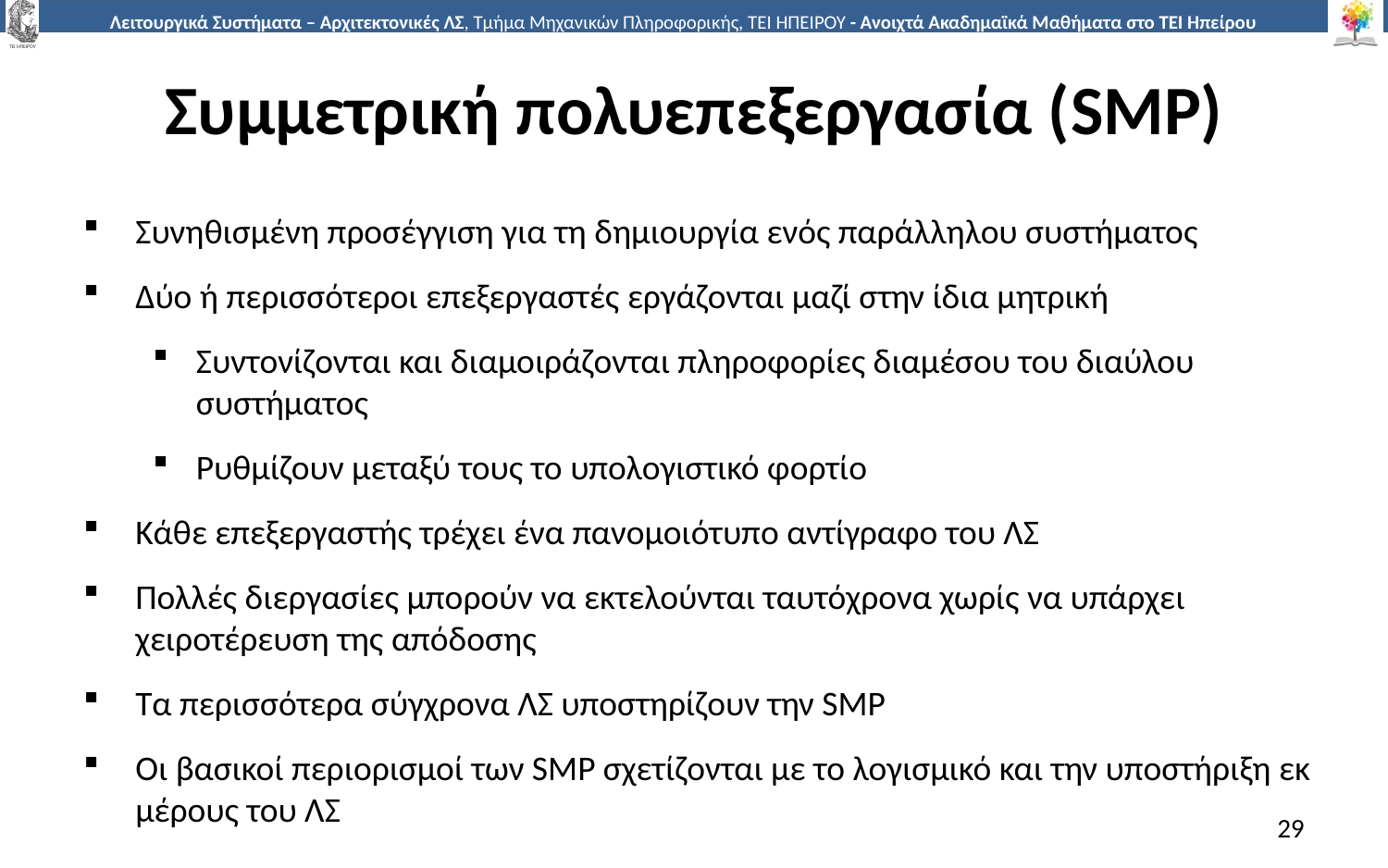

# Συμμετρική πολυεπεξεργασία (SMP)
Συνηθισμένη προσέγγιση για τη δημιουργία ενός παράλληλου συστήματος
Δύο ή περισσότεροι επεξεργαστές εργάζονται μαζί στην ίδια μητρική
Συντονίζονται και διαμοιράζονται πληροφορίες διαμέσου του διαύλου συστήματος
Ρυθμίζουν μεταξύ τους το υπολογιστικό φορτίο
Κάθε επεξεργαστής τρέχει ένα πανομοιότυπο αντίγραφο του ΛΣ
Πολλές διεργασίες μπορούν να εκτελούνται ταυτόχρονα χωρίς να υπάρχει χειροτέρευση της απόδοσης
Τα περισσότερα σύγχρονα ΛΣ υποστηρίζουν την SMP
Οι βασικοί περιορισμοί των SMP σχετίζονται με το λογισμικό και την υποστήριξη εκ μέρους του ΛΣ
29